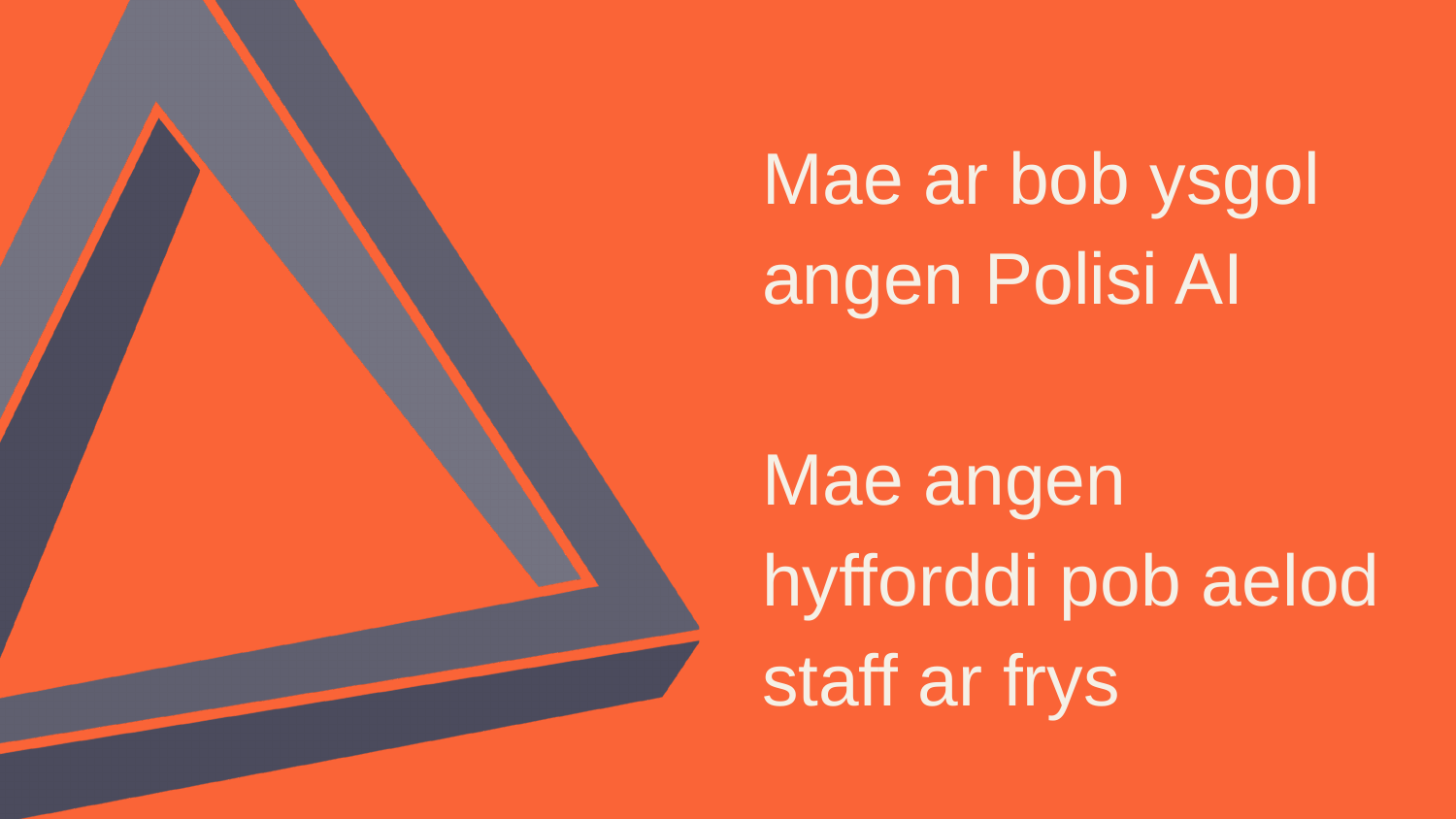

# Mae ar bob ysgol angen Polisi AI Mae angen hyfforddi pob aelod staff ar frys